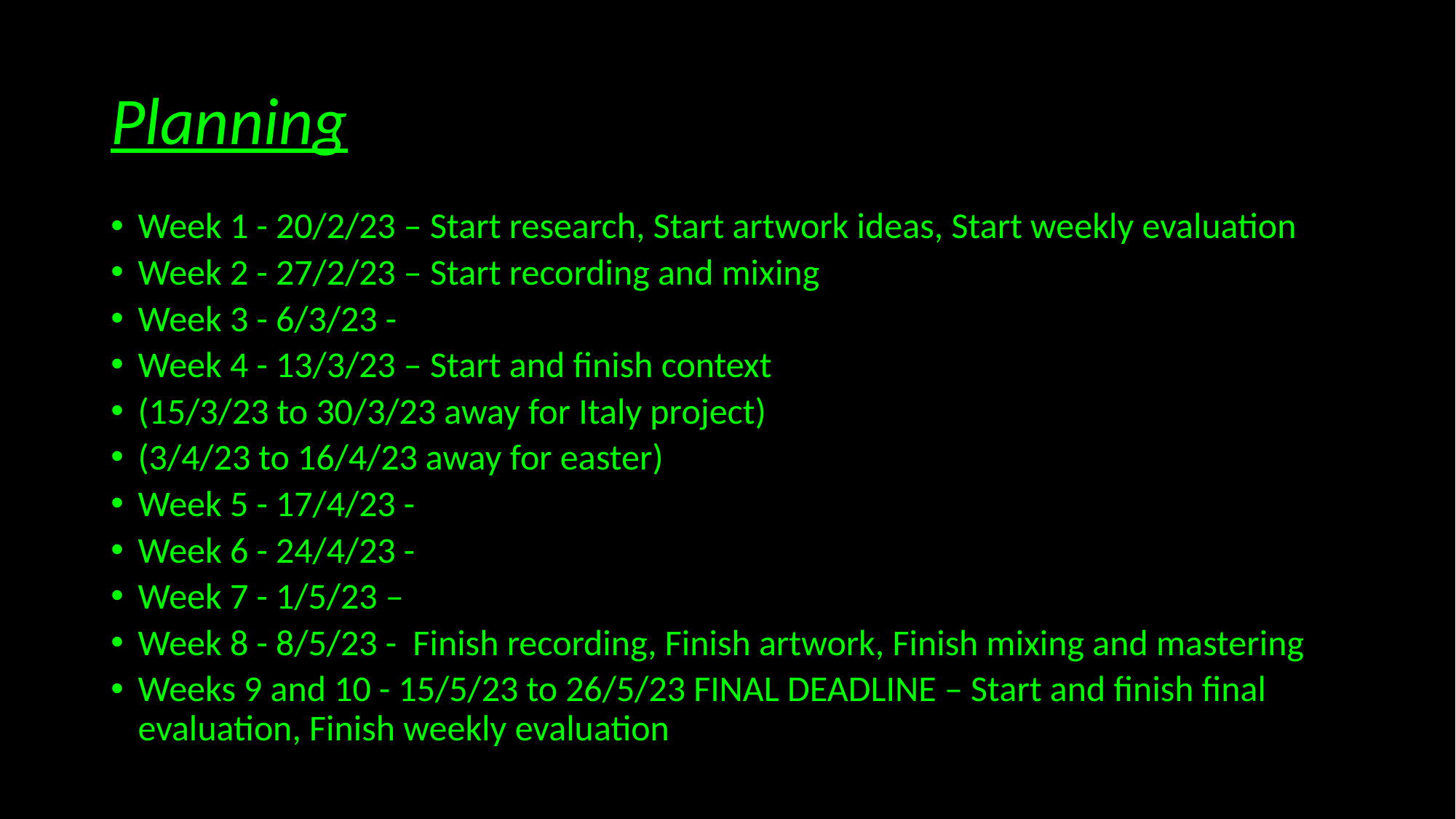

# Planning
Week 1 - 20/2/23 – Start research, Start artwork ideas, Start weekly evaluation
Week 2 - 27/2/23 – Start recording and mixing
Week 3 - 6/3/23 -
Week 4 - 13/3/23 – Start and finish context
(15/3/23 to 30/3/23 away for Italy project)
(3/4/23 to 16/4/23 away for easter)
Week 5 - 17/4/23 -
Week 6 - 24/4/23 -
Week 7 - 1/5/23 –
Week 8 - 8/5/23 -  Finish recording, Finish artwork, Finish mixing and mastering
Weeks 9 and 10 - 15/5/23 to 26/5/23 FINAL DEADLINE – Start and finish final evaluation, Finish weekly evaluation